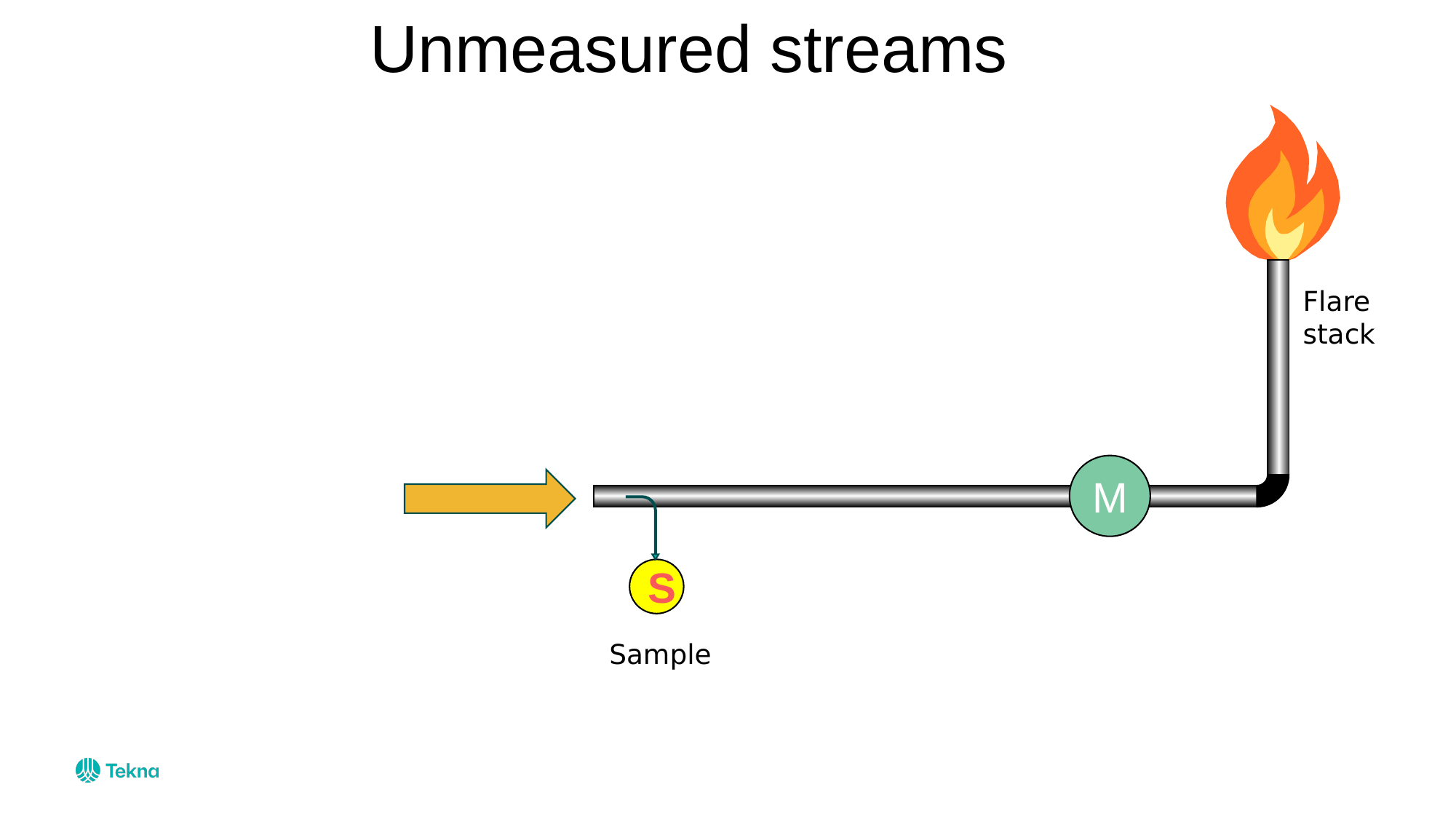

Unmeasured streams

Flare
stack

M

S
Sample